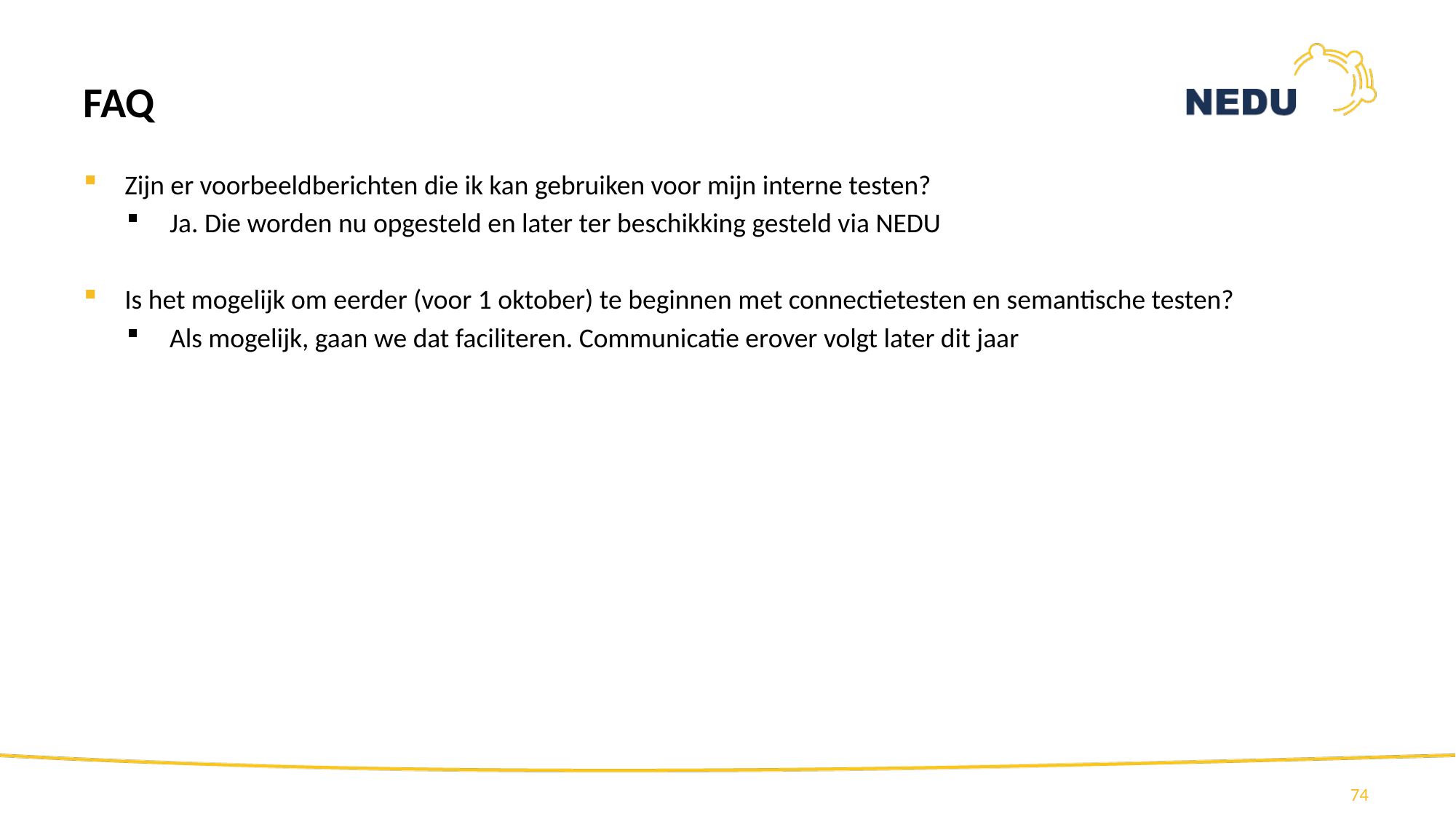

# FAQ
Zijn er voorbeeldberichten die ik kan gebruiken voor mijn interne testen?
Ja. Die worden nu opgesteld en later ter beschikking gesteld via NEDU

Is het mogelijk om eerder (voor 1 oktober) te beginnen met connectietesten en semantische testen?
Als mogelijk, gaan we dat faciliteren. Communicatie erover volgt later dit jaar

74